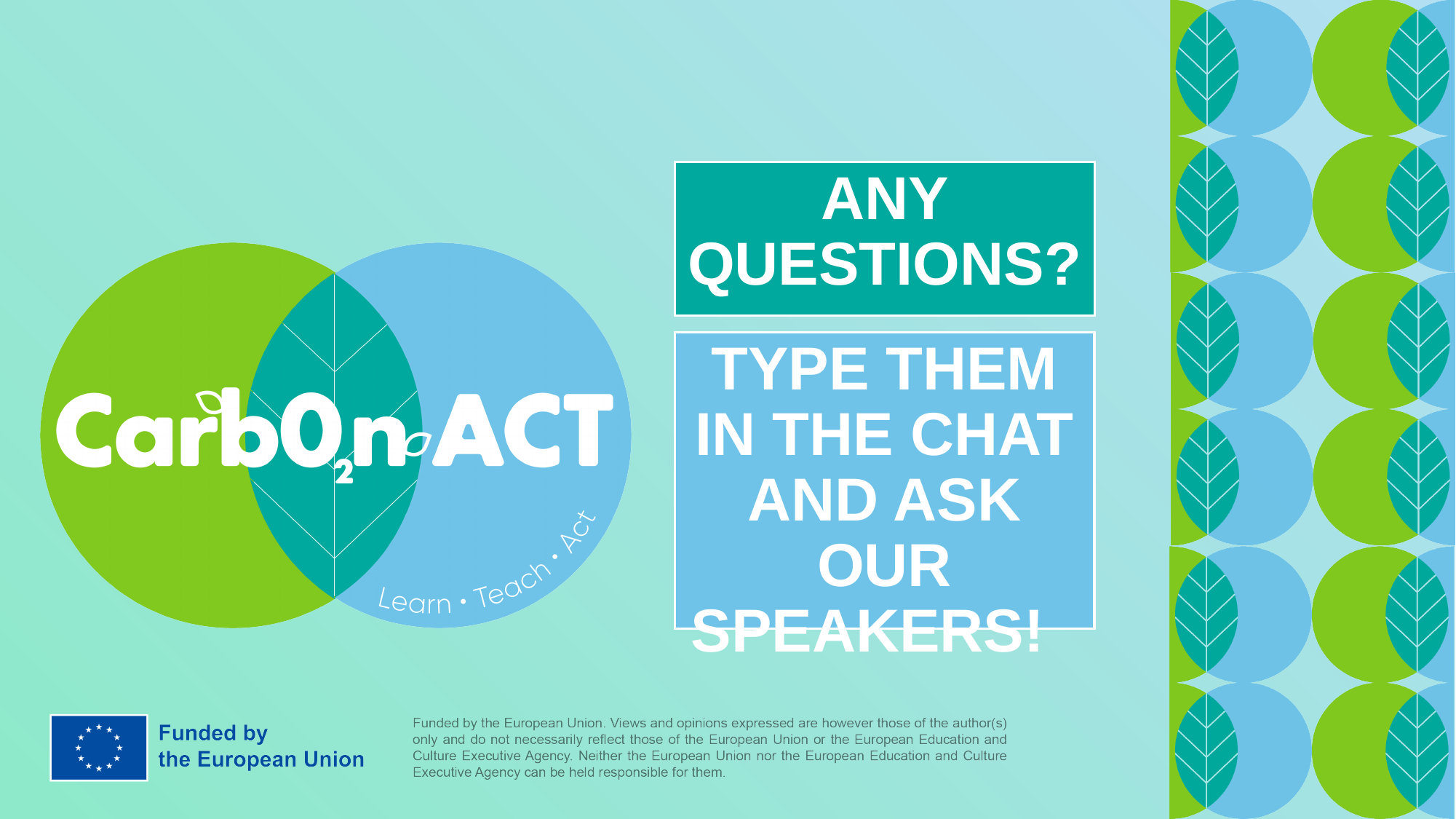

ANY QUESTIONS?

TYPE THEM IN THE CHAT AND ASK OUR SPEAKERS!